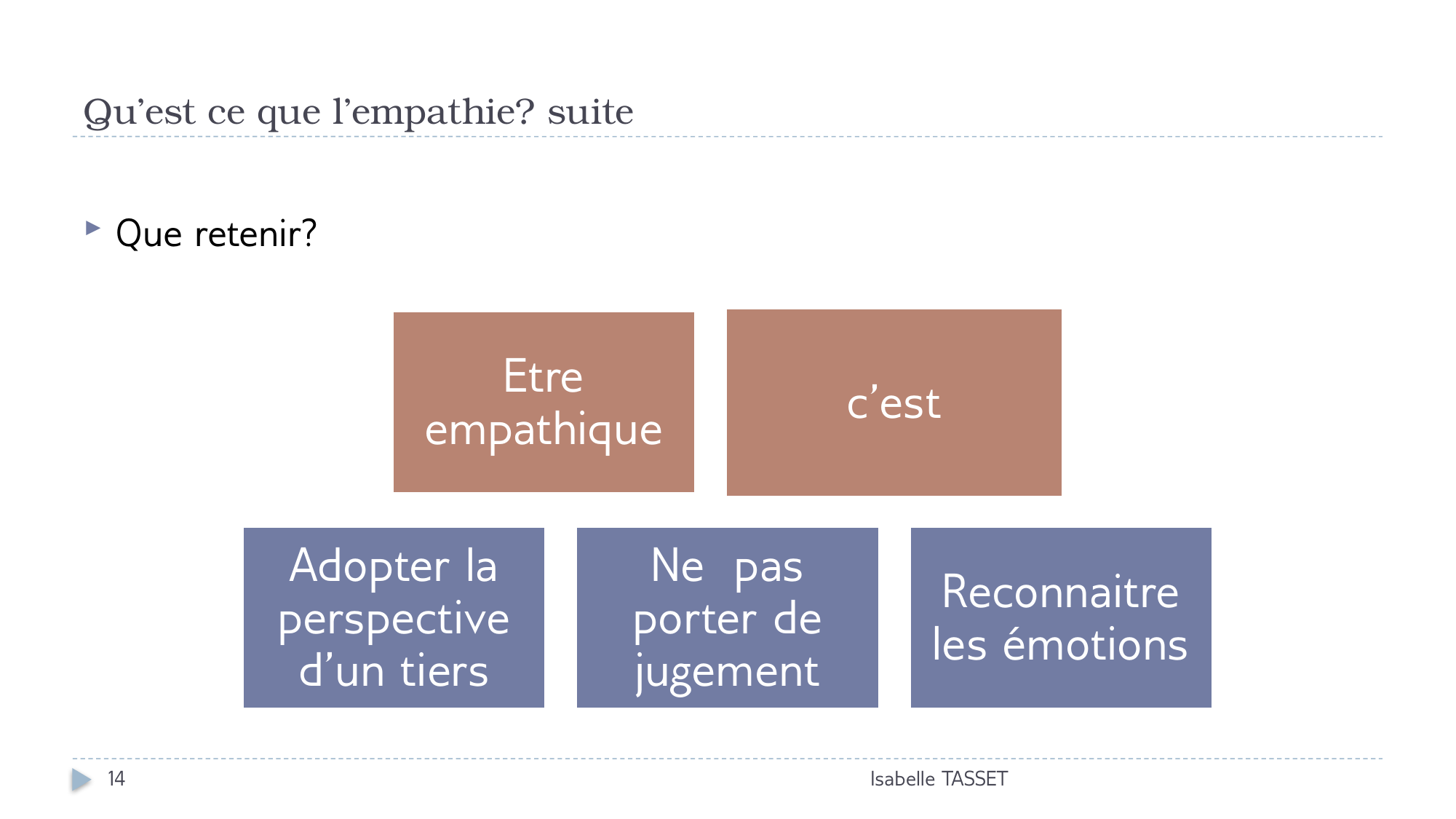

# Qu’est ce que l’empathie? suite

Que retenir?

Etre empathique
c’est
Adopter la perspective d’un tiers
Ne  pas porter de jugement
Reconnaitre les émotions
14
Isabelle TASSET